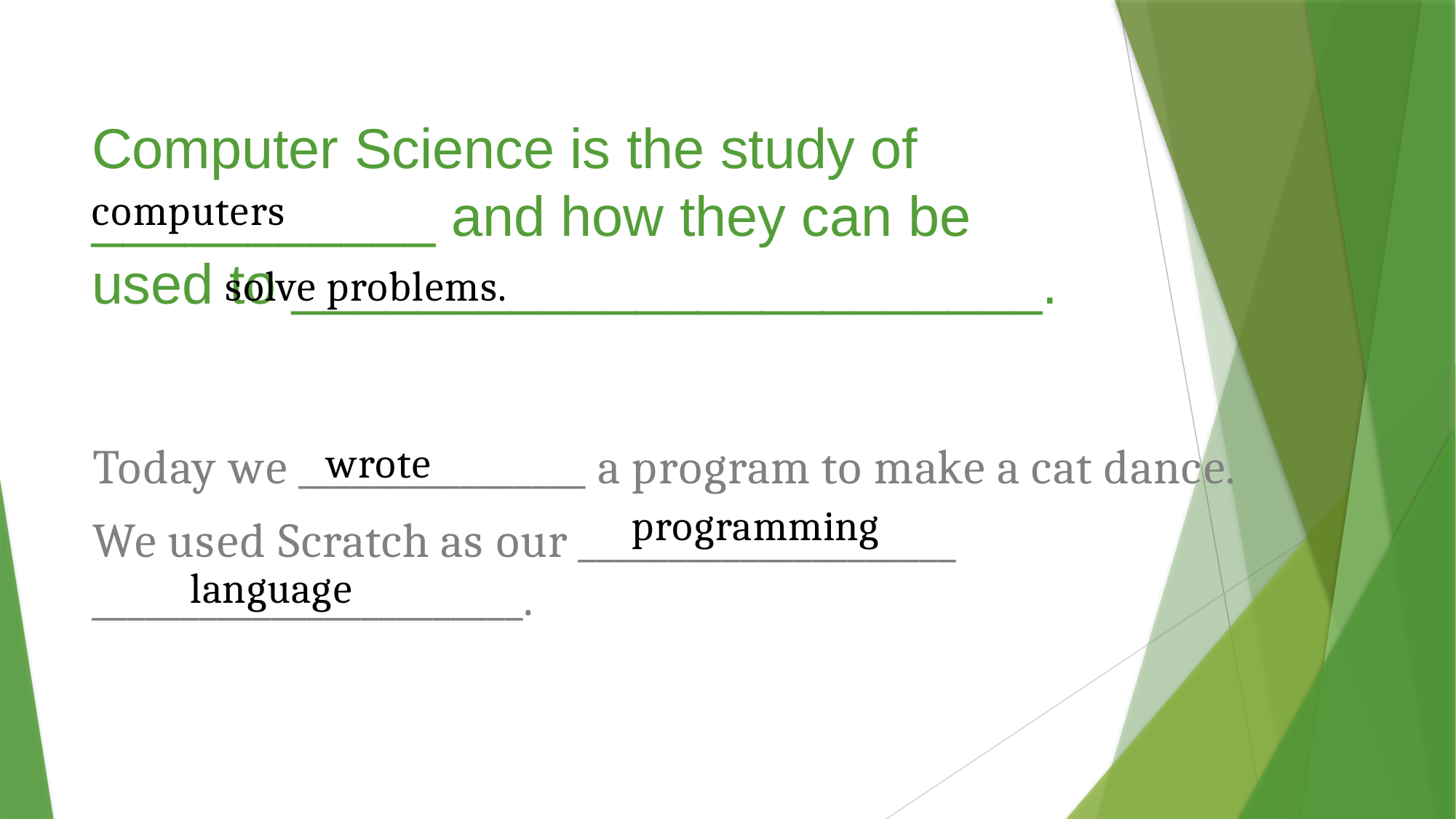

# Computer Science is the study of ___________ and how they can be used to ________________________.
computers
solve problems.
Today we ________________ a program to make a cat dance.
We used Scratch as our _____________________ ________________________.
wrote
programming
language